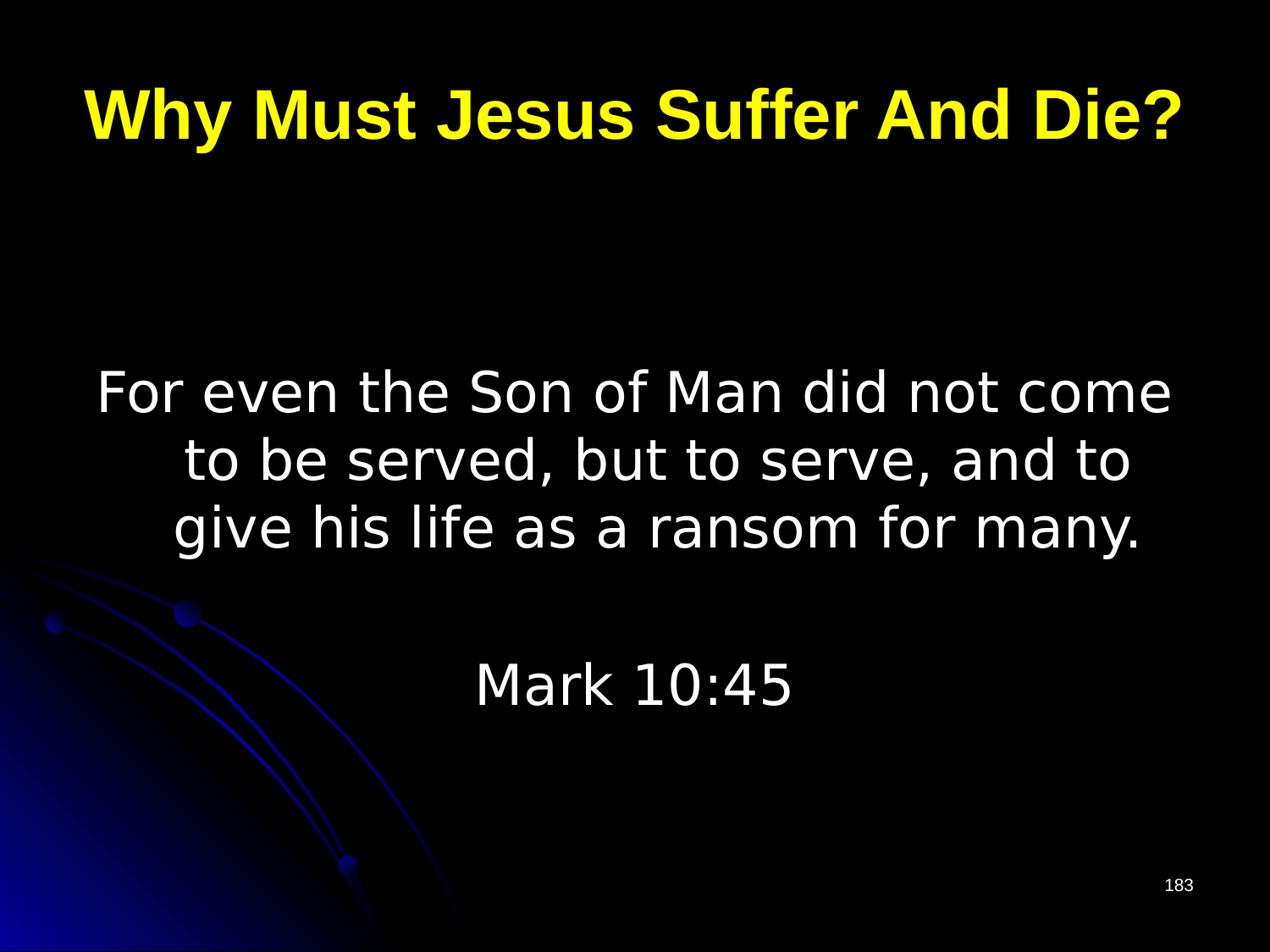

# Why Must Jesus Suffer And Die?
For even the Son of Man did not come to be served, but to serve, and to give his life as a ransom for many.

Mark 10:45
183